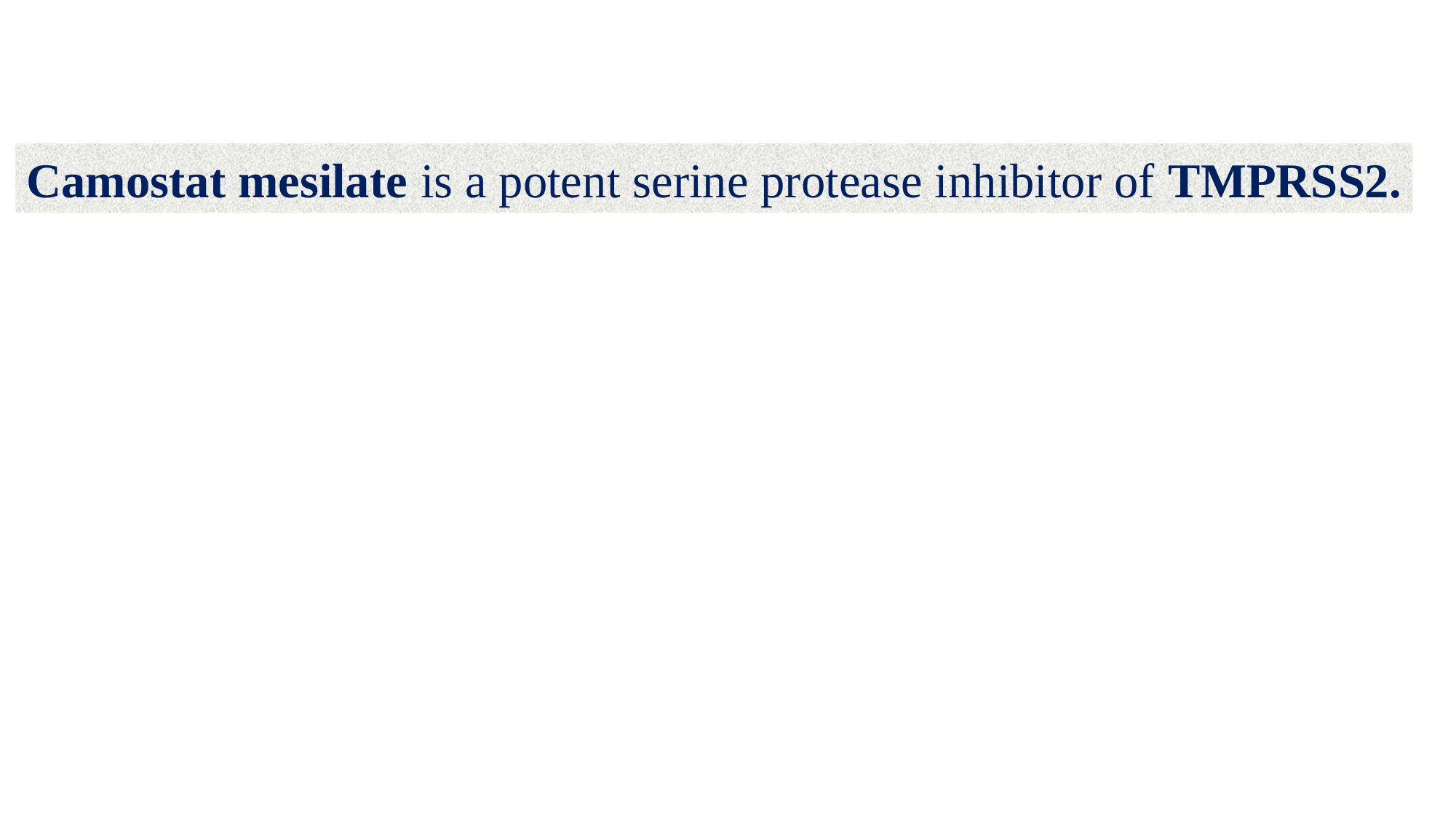

Camostat mesilate is a potent serine protease inhibitor of TMPRSS2.